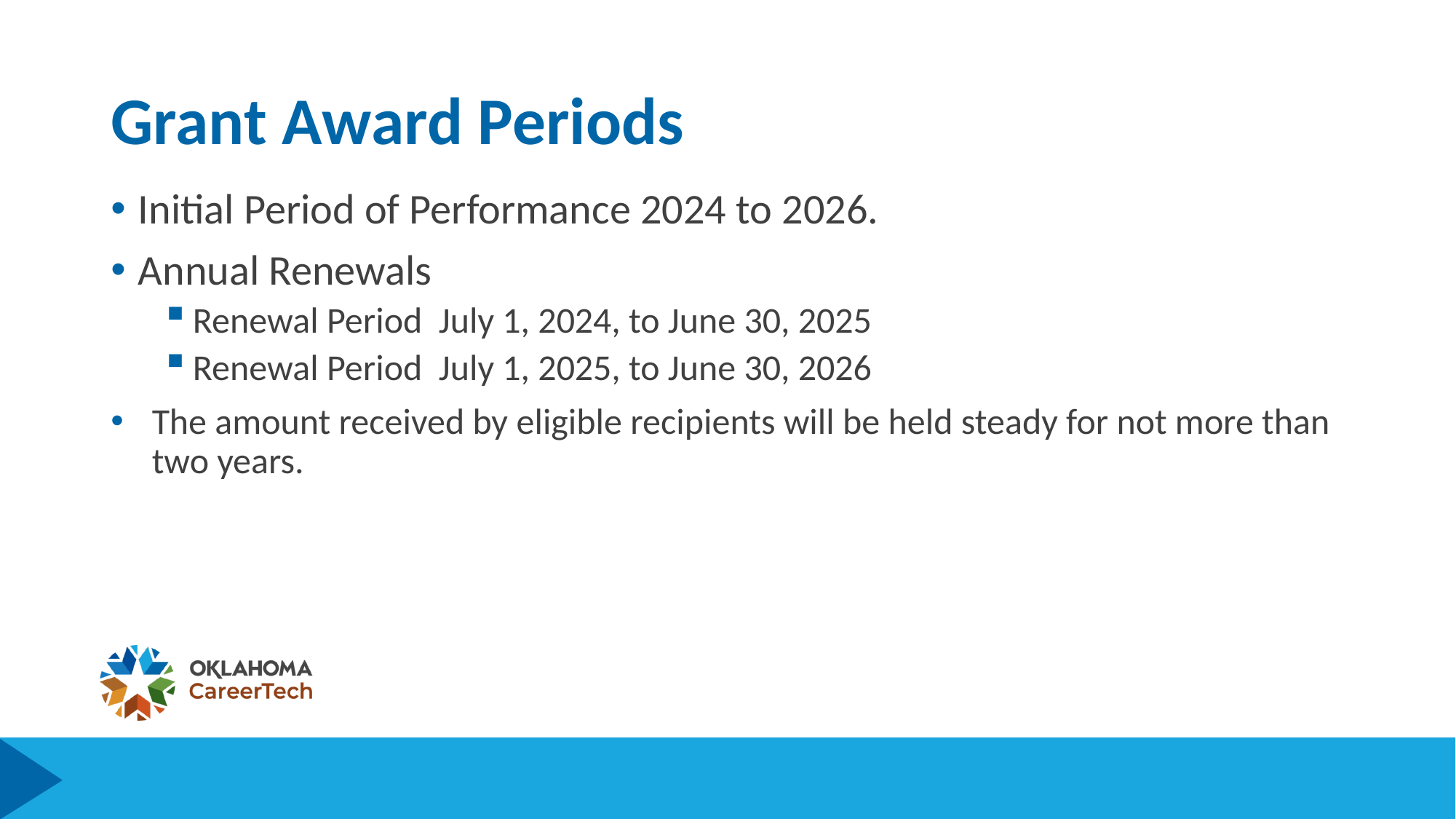

# Grant Award Periods
Initial Period of Performance 2024 to 2026.
Annual Renewals
Renewal Period  July 1, 2024, to June 30, 2025
Renewal Period  July 1, 2025, to June 30, 2026
The amount received by eligible recipients will be held steady for not more than two years.